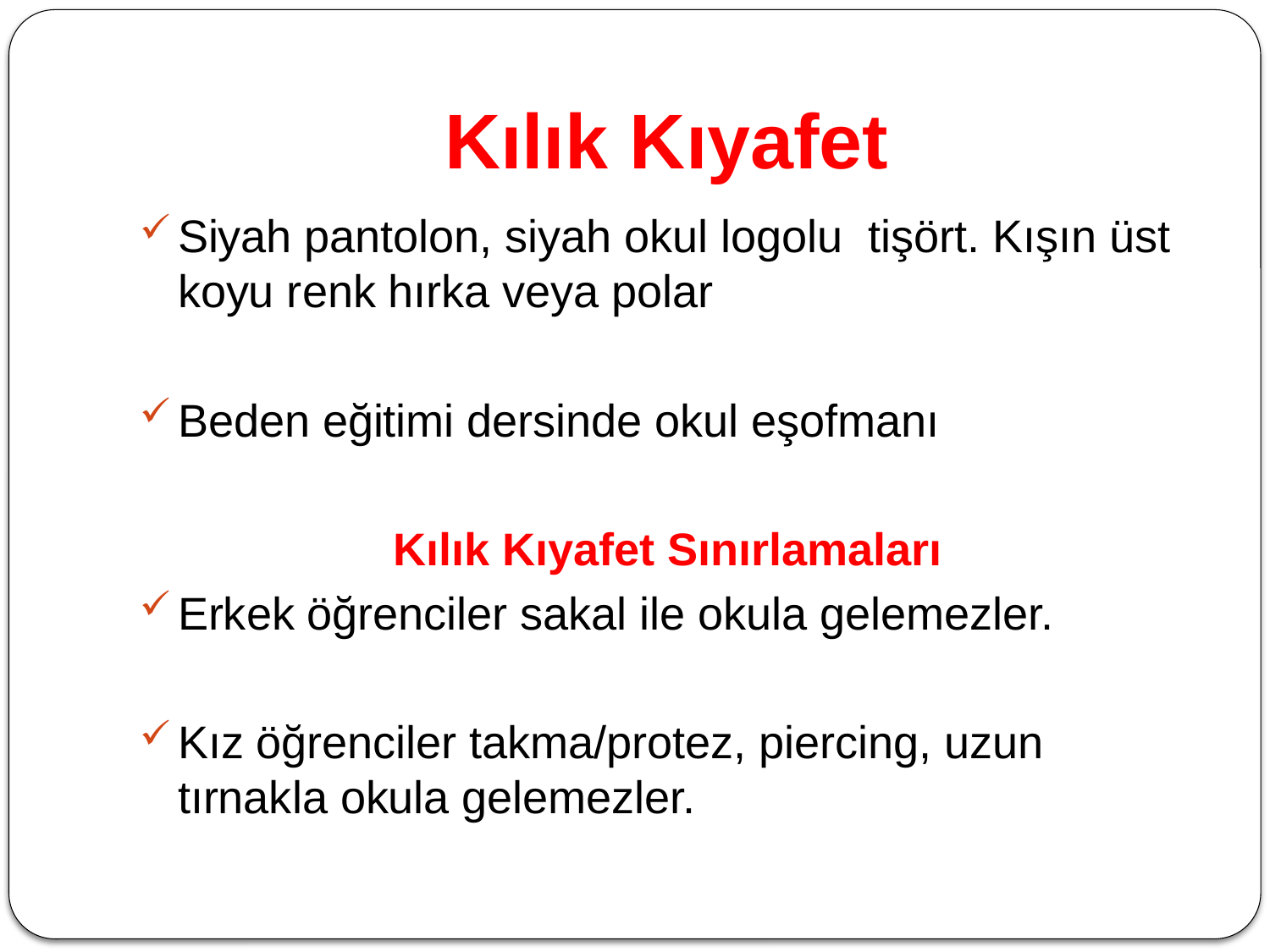

# Kılık Kıyafet
Siyah pantolon, siyah okul logolu  tişört. Kışın üst koyu renk hırka veya polar

Beden eğitimi dersinde okul eşofmanı

                    Kılık Kıyafet Sınırlamaları
Erkek öğrenciler sakal ile okula gelemezler.

Kız öğrenciler takma/protez, piercing, uzun tırnakla okula gelemezler.